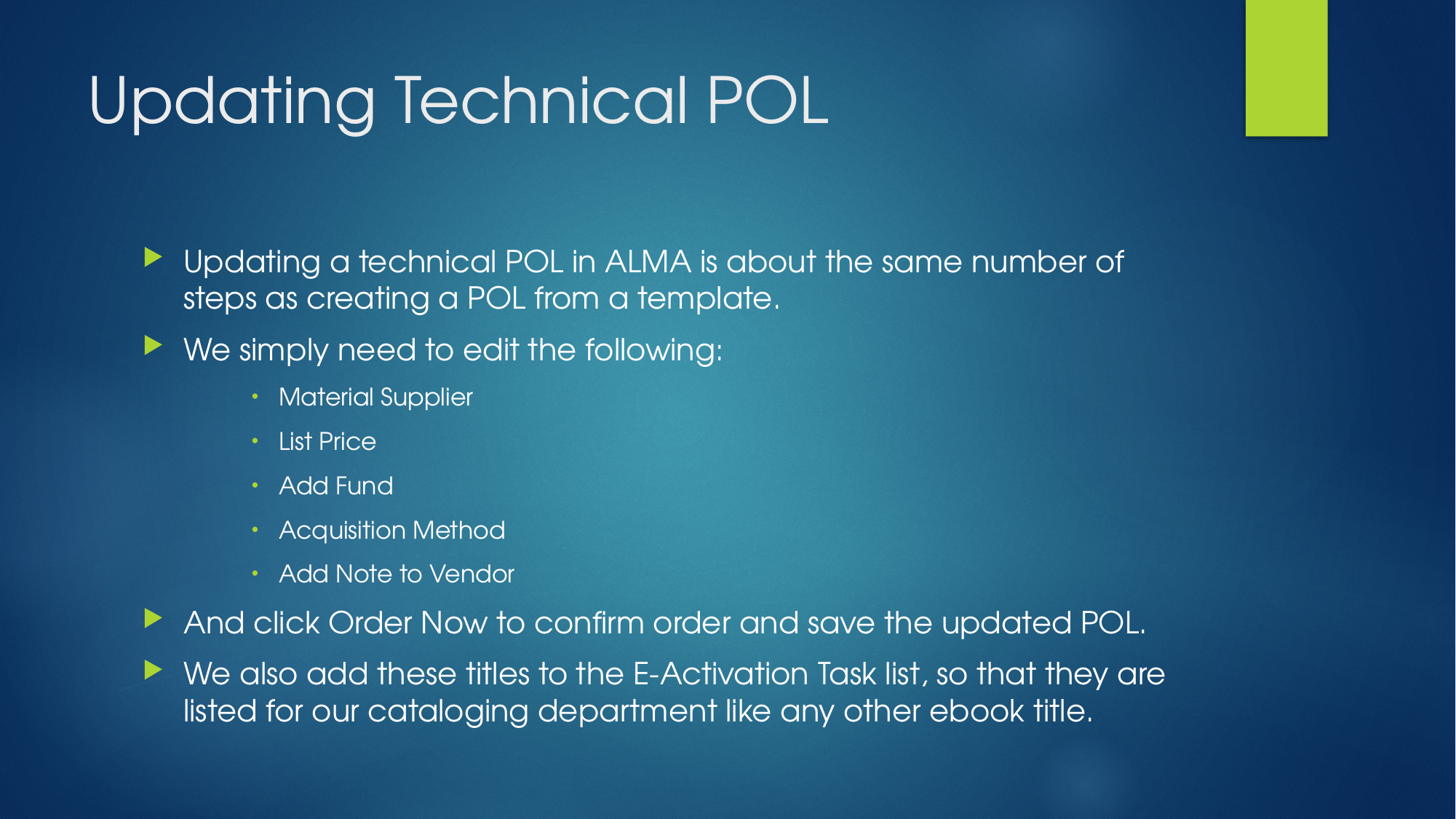

Updating Technical POL
Updating a technical POL in ALMA is about the same number of steps as creating a POL from a template.
We simply need to edit the following:
Material Supplier
List Price
Add Fund
Acquisition Method
Add Note to Vendor
And click Order Now to confirm order and save the updated POL.
We also add these titles to the E-Activation Task list, so that they are listed for our cataloging department like any other ebook title.